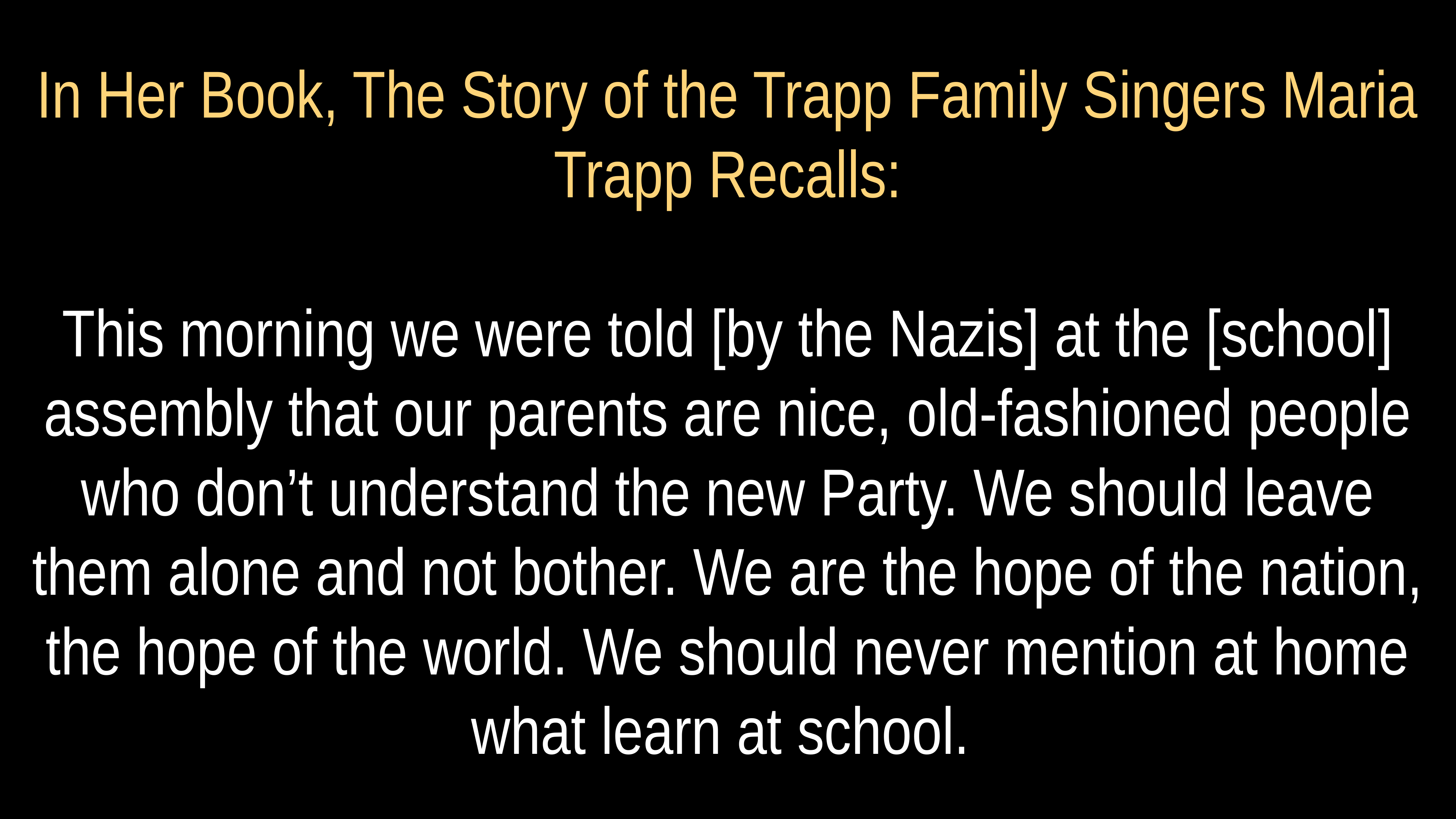

# In Her Book, The Story of the Trapp Family Singers Maria Trapp Recalls:

This morning we were told [by the Nazis] at the [school] assembly that our parents are nice, old-fashioned people who don’t understand the new Party. We should leave them alone and not bother. We are the hope of the nation, the hope of the world. We should never mention at home what learn at school.